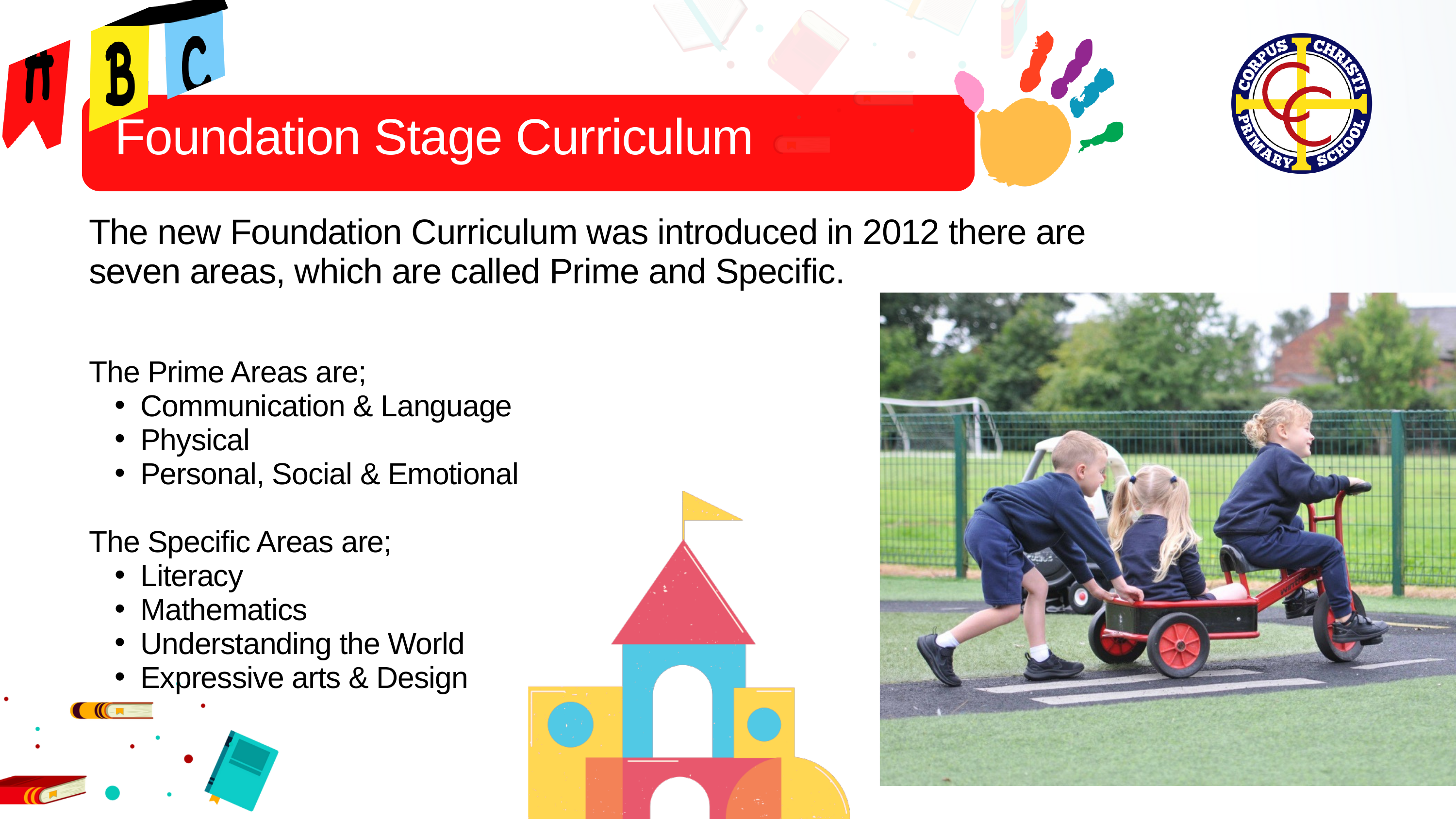

Foundation Stage Curriculum
The new Foundation Curriculum was introduced in 2012 there are seven areas, which are called Prime and Specific.

The Prime Areas are;
Communication & Language
Physical
Personal, Social & Emotional

The Specific Areas are;
Literacy
Mathematics
Understanding the World
Expressive arts & Design